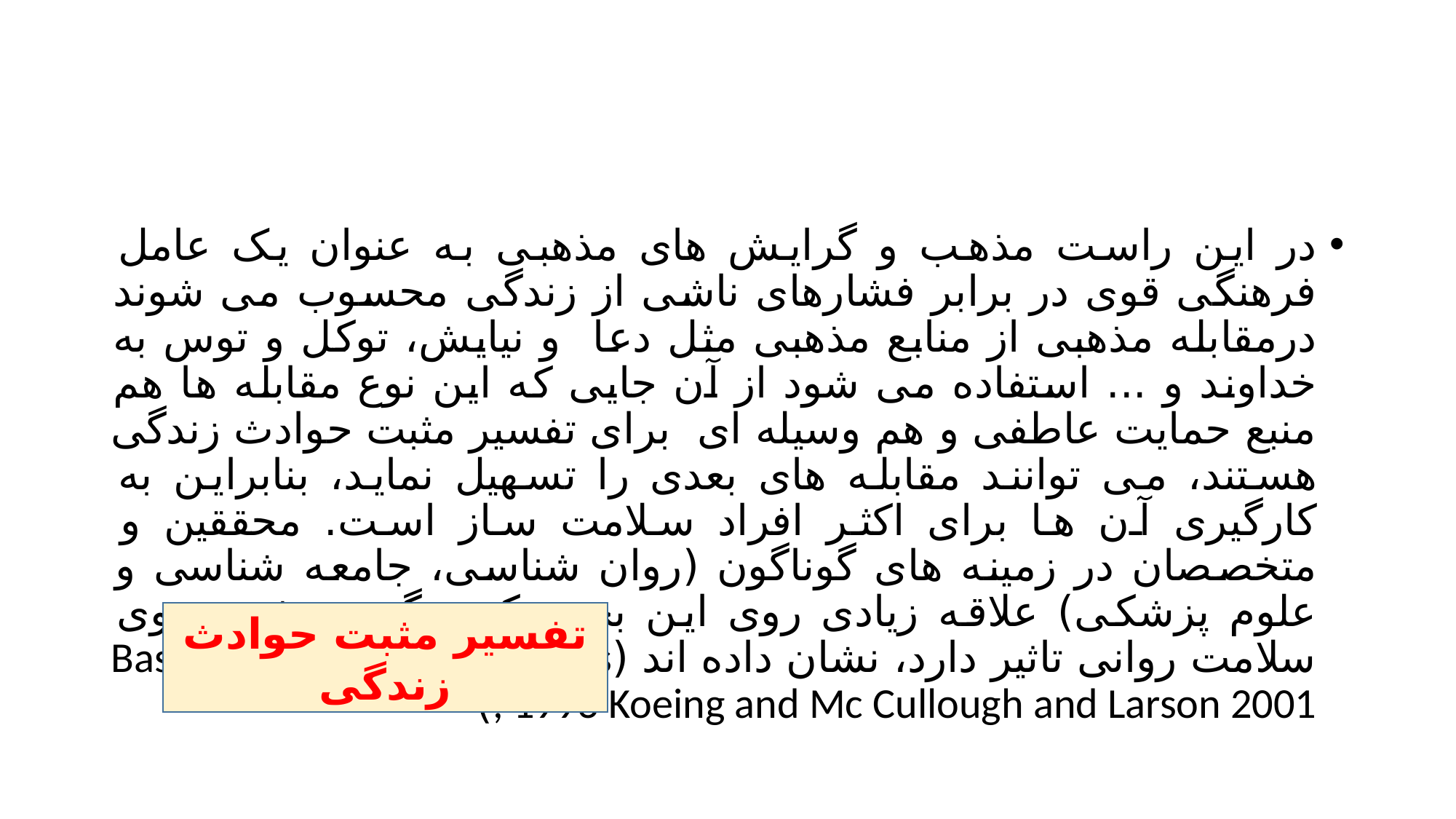

#
در این راست مذهب و گرایش های مذهبی به عنوان یک عامل فرهنگی قوی در برابر فشارهای ناشی از زندگی محسوب می شوند درمقابله مذهبی از منابع مذهبی مثل دعا  و نیایش، توکل و توس به خداوند و ... استفاده می شود از آن جایی که این نوع مقابله ها هم منبع حمایت عاطفی و هم وسیله ای  برای تفسیر مثبت حوادث زندگی هستند، می توانند مقابله های بعدی را تسهیل نماید، بنابراین به کارگیری آن ها برای اکثر افراد سلامت ساز است. محققین و متخصصان در زمینه های گوناگون (روان شناسی، جامعه شناسی و علوم پزشکی) علاقه زیادی روی این بحث که چگونه مذهب روی سلامت روانی تاثیر دارد، نشان داده اند (Baston , Shoenrad and Ventis , 1993 Koeing and Mc Cullough and Larson 2001)

تفسیر مثبت حوادث زندگی